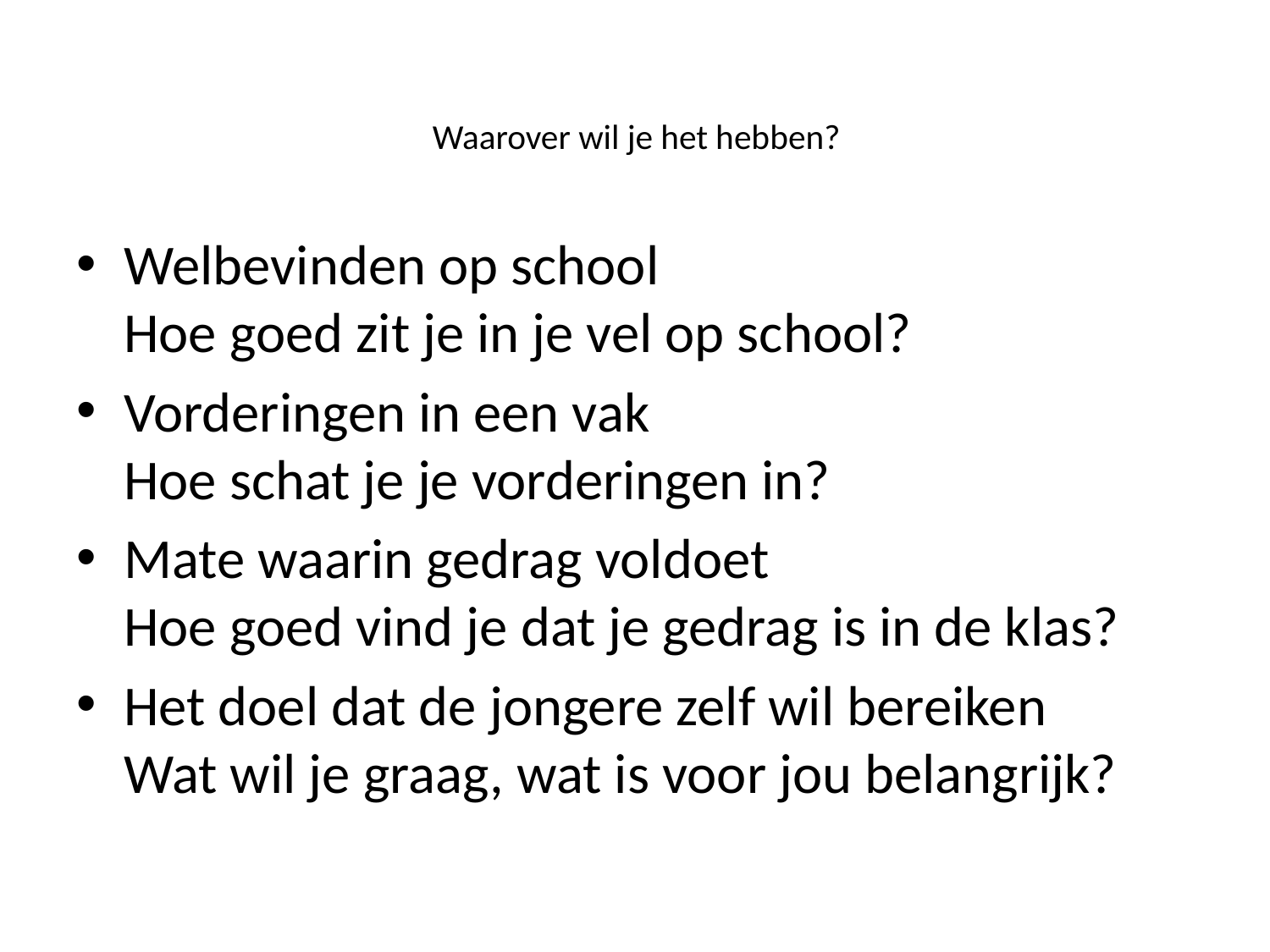

# Waarover wil je het hebben?
Welbevinden op school
Hoe goed zit je in je vel op school?
Vorderingen in een vak
Hoe schat je je vorderingen in?
Mate waarin gedrag voldoet
Hoe goed vind je dat je gedrag is in de klas?
Het doel dat de jongere zelf wil bereiken
Wat wil je graag, wat is voor jou belangrijk?